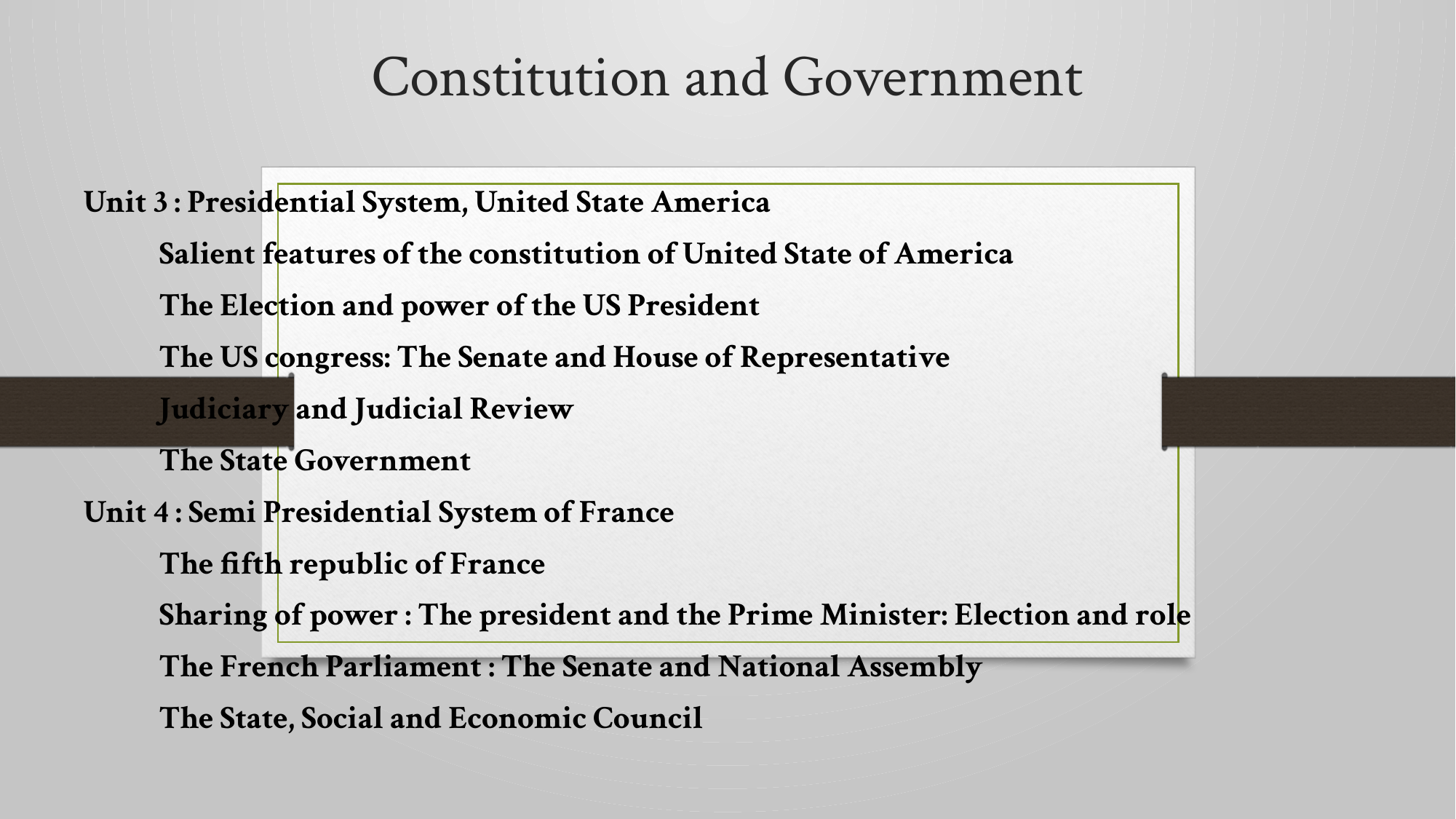

# Constitution and Government

Unit 3 : Presidential System, United State America
		Salient features of the constitution of United State of America
		The Election and power of the US President
		The US congress: The Senate and House of Representative
		Judiciary and Judicial Review
		The State Government
Unit 4 : Semi Presidential System of France
		The fifth republic of France
		Sharing of power : The president and the Prime Minister: Election and role
		The French Parliament : The Senate and National Assembly
		The State, Social and Economic Council